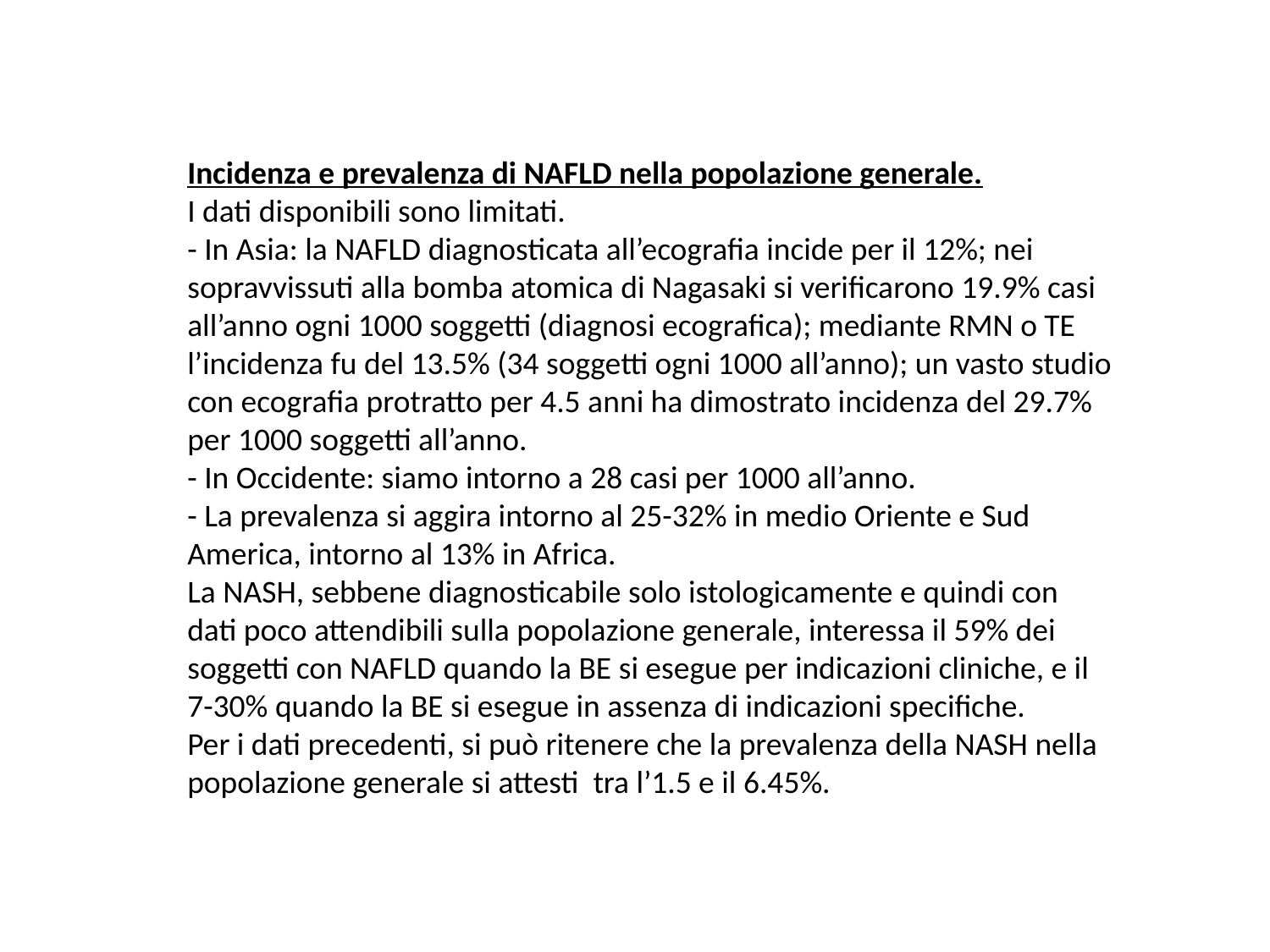

Incidenza e prevalenza di NAFLD nella popolazione generale.
I dati disponibili sono limitati.
- In Asia: la NAFLD diagnosticata all’ecografia incide per il 12%; nei sopravvissuti alla bomba atomica di Nagasaki si verificarono 19.9% casi all’anno ogni 1000 soggetti (diagnosi ecografica); mediante RMN o TE  l’incidenza fu del 13.5% (34 soggetti ogni 1000 all’anno); un vasto studio con ecografia protratto per 4.5 anni ha dimostrato incidenza del 29.7% per 1000 soggetti all’anno.
- In Occidente: siamo intorno a 28 casi per 1000 all’anno.
- La prevalenza si aggira intorno al 25-32% in medio Oriente e Sud America, intorno al 13% in Africa.
La NASH, sebbene diagnosticabile solo istologicamente e quindi con dati poco attendibili sulla popolazione generale, interessa il 59% dei soggetti con NAFLD quando la BE si esegue per indicazioni cliniche, e il 7-30% quando la BE si esegue in assenza di indicazioni specifiche.
Per i dati precedenti, si può ritenere che la prevalenza della NASH nella popolazione generale si attesti  tra l’1.5 e il 6.45%.